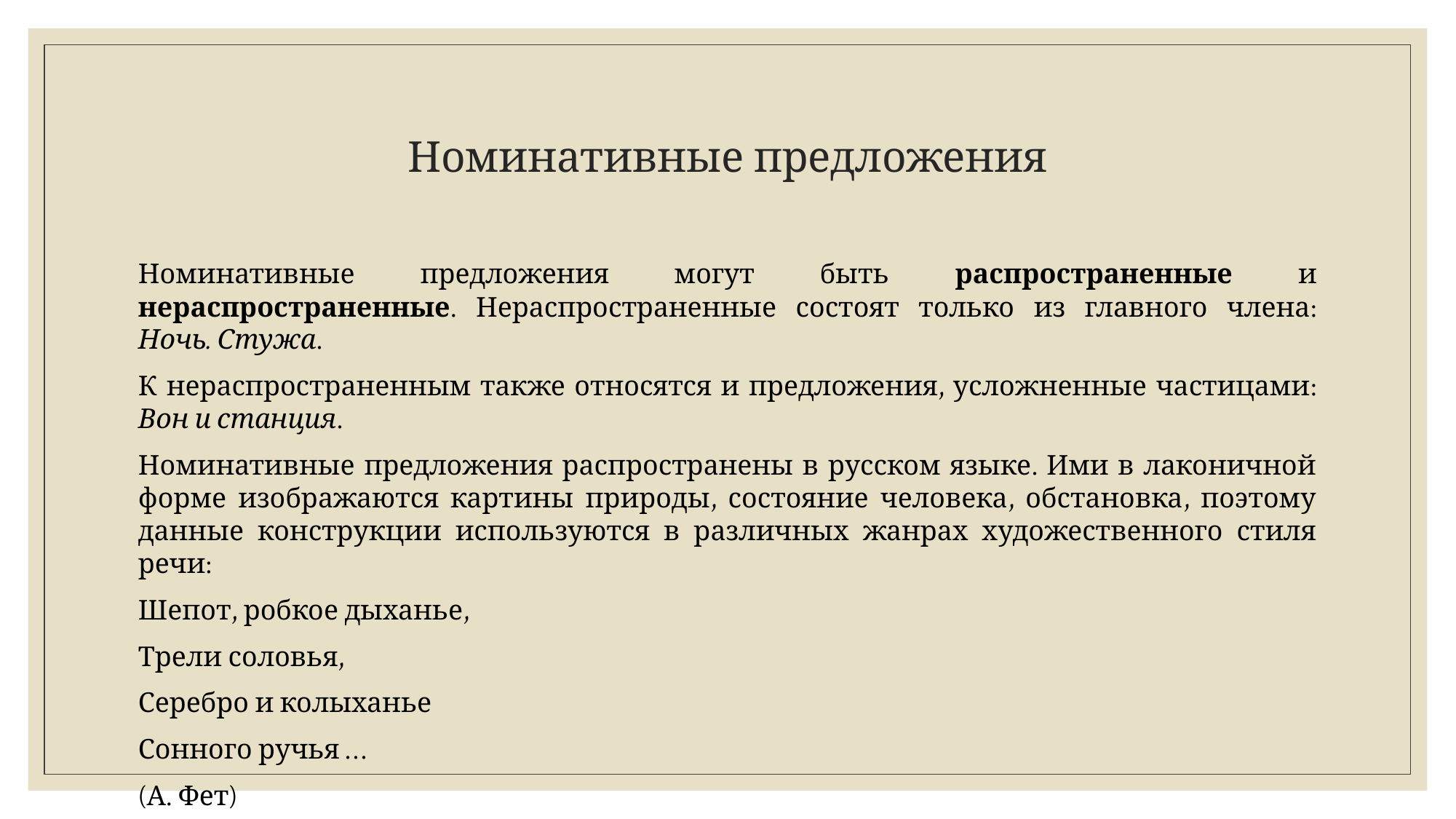

# Номинативные предложения
Номинативные предложения могут быть распространенные и нераспространенные. Нераспространенные состоят только из главного члена: Ночь. Стужа.
К нераспространенным также относятся и предложения, усложненные частицами: Вон и станция.
Номинативные предложения распространены в русском языке. Ими в лаконичной форме изображаются картины природы, состояние человека, обстановка, поэтому данные конструкции используются в различных жанрах художественного стиля речи:
Шепот, робкое дыханье,
Трели соловья,
Серебро и колыханье
Сонного ручья …
(А. Фет)